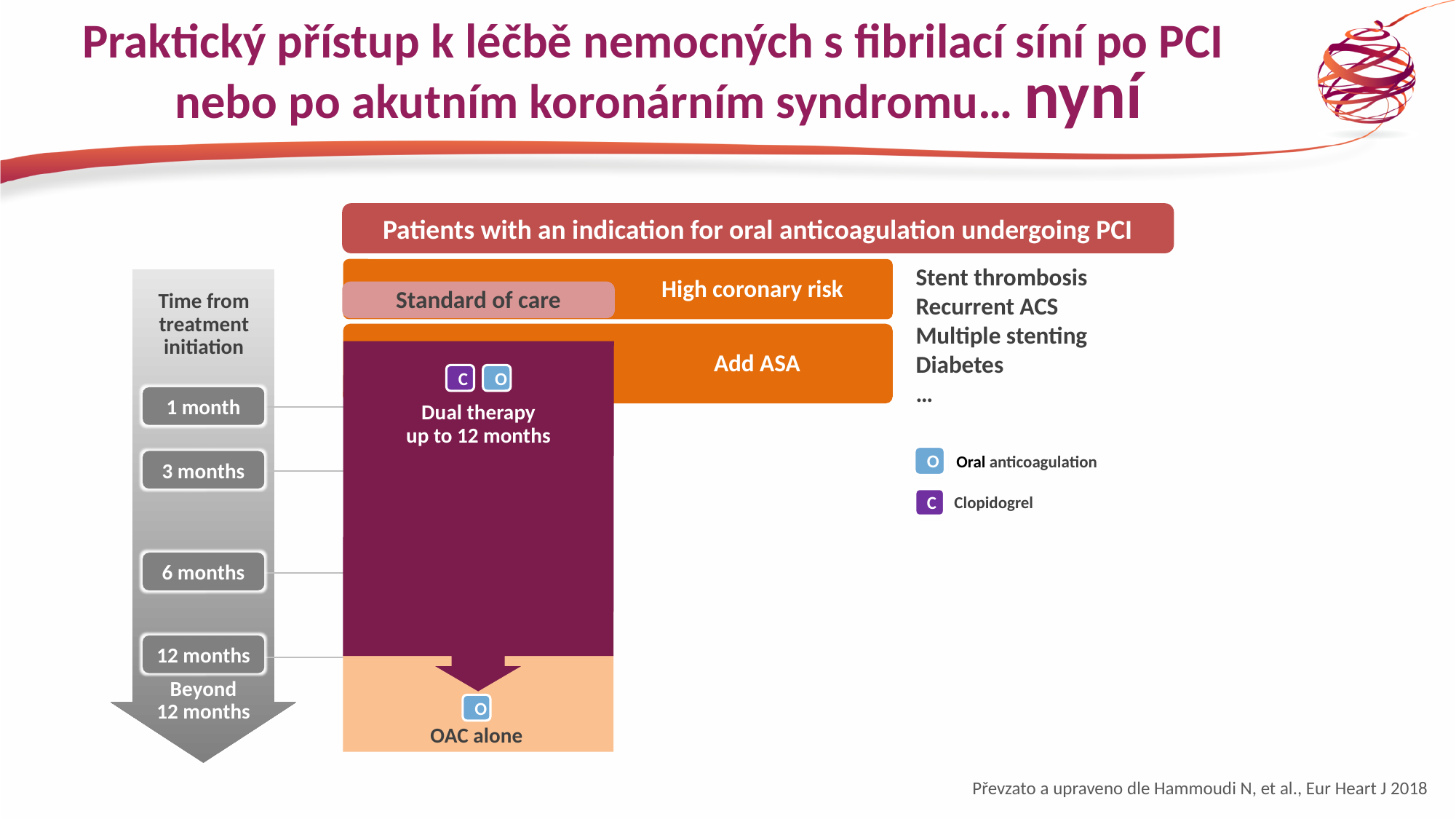

# Praktický přístup k léčbě nemocných s fibrilací síní po PCI nebo po akutním koronárním syndromu… nyní
Patients with an indication for oral anticoagulation undergoing PCI
Stent thrombosis
Recurrent ACS
Multiple stenting
Diabetes
…
High coronary risk

Standard of care
Time from
treatment
initiation
Add ASA

C
O
1 month
Dual therapy
up to 12 months
O
Oral anticoagulation
3 months
C
Clopidogrel
6 months
12 months

Beyond
12 months
O
OAC alone
Převzato a upraveno dle Hammoudi N, et al., Eur Heart J 2018